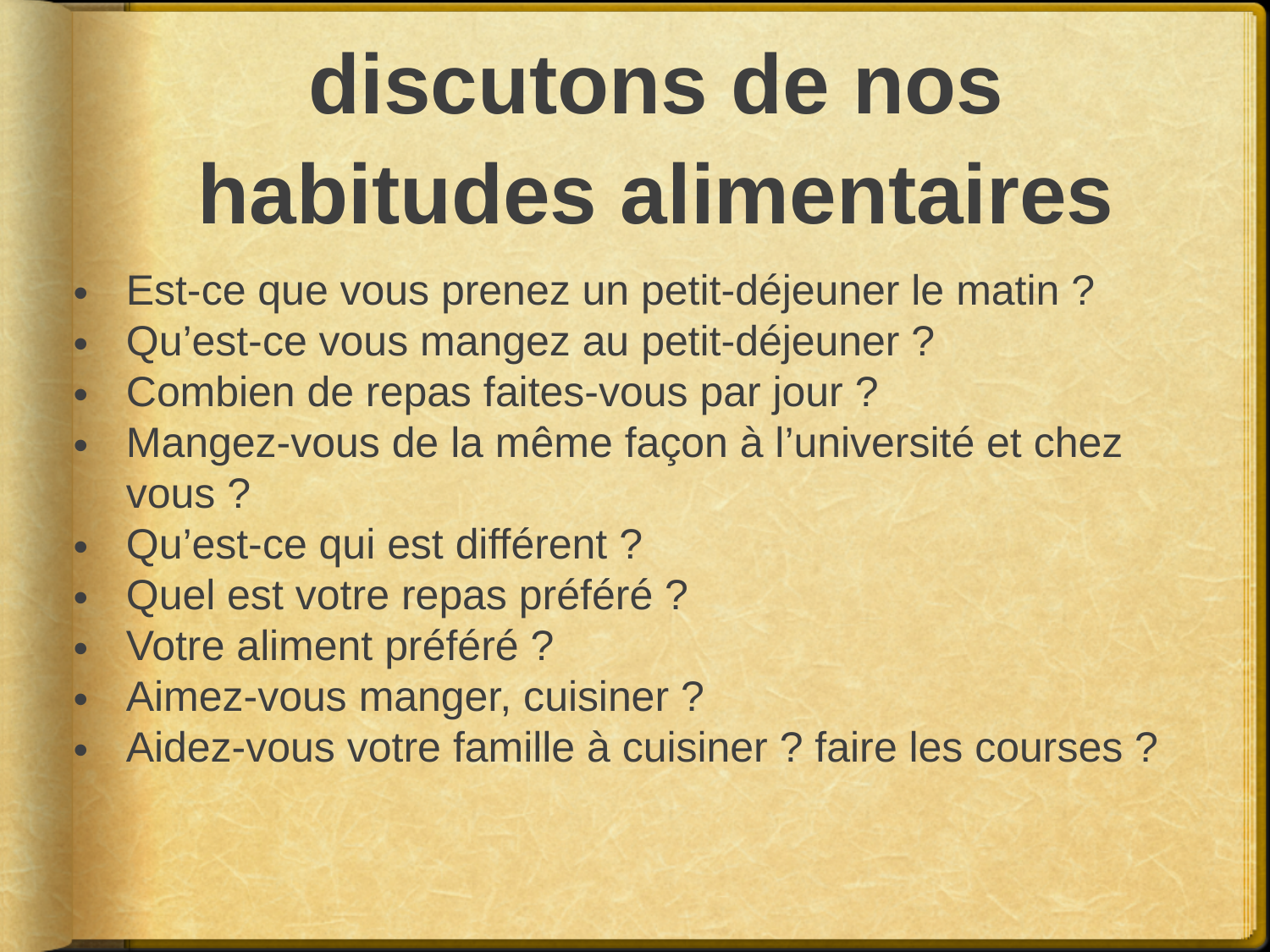

# discutons de nos habitudes alimentaires
Est-ce que vous prenez un petit-déjeuner le matin ?
Qu’est-ce vous mangez au petit-déjeuner ?
Combien de repas faites-vous par jour ?
Mangez-vous de la même façon à l’université et chez vous ?
Qu’est-ce qui est différent ?
Quel est votre repas préféré ?
Votre aliment préféré ?
Aimez-vous manger, cuisiner ?
Aidez-vous votre famille à cuisiner ? faire les courses ?